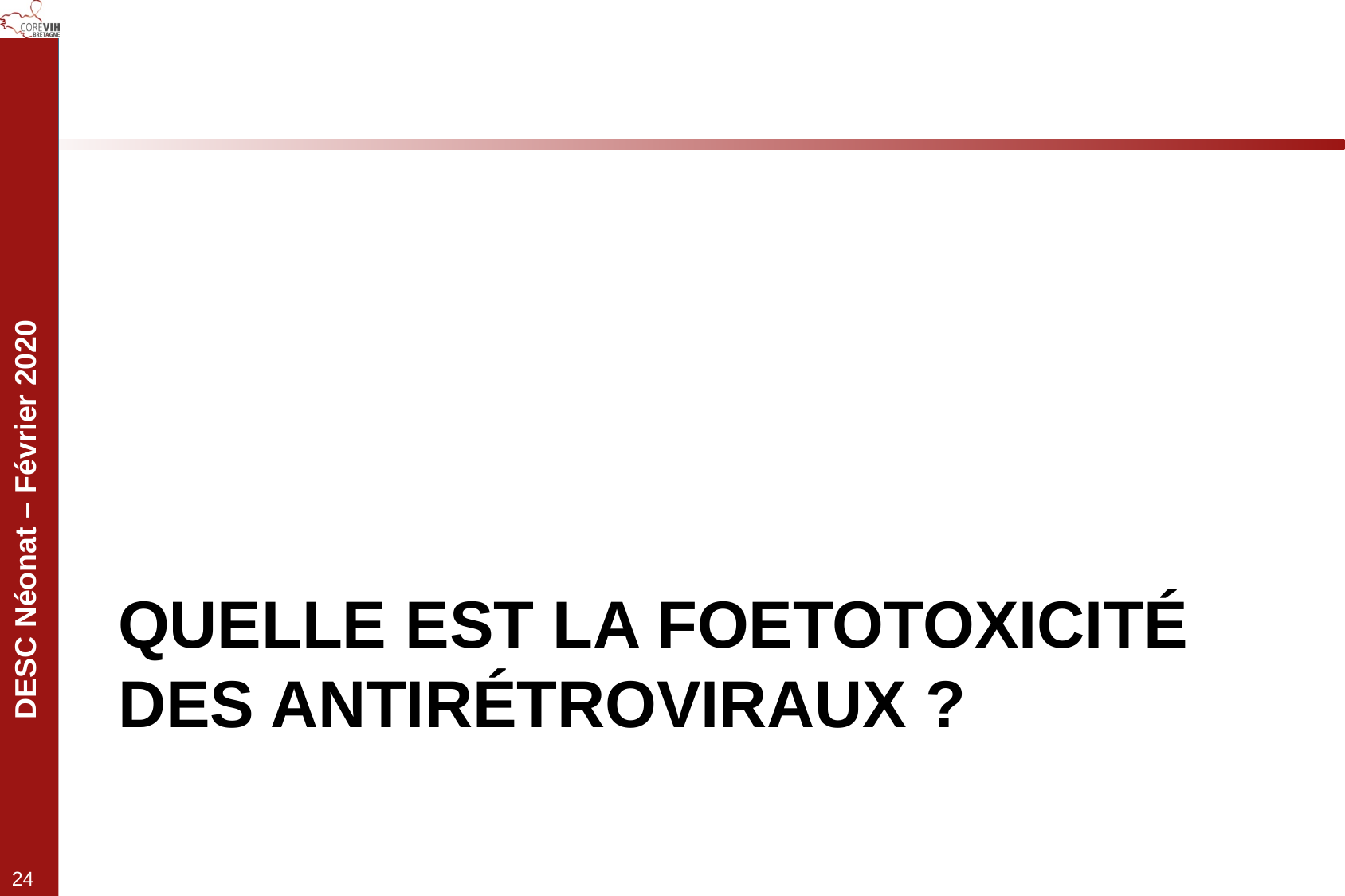

# Quelle est la foetotoxicité des antirétroviraux ?